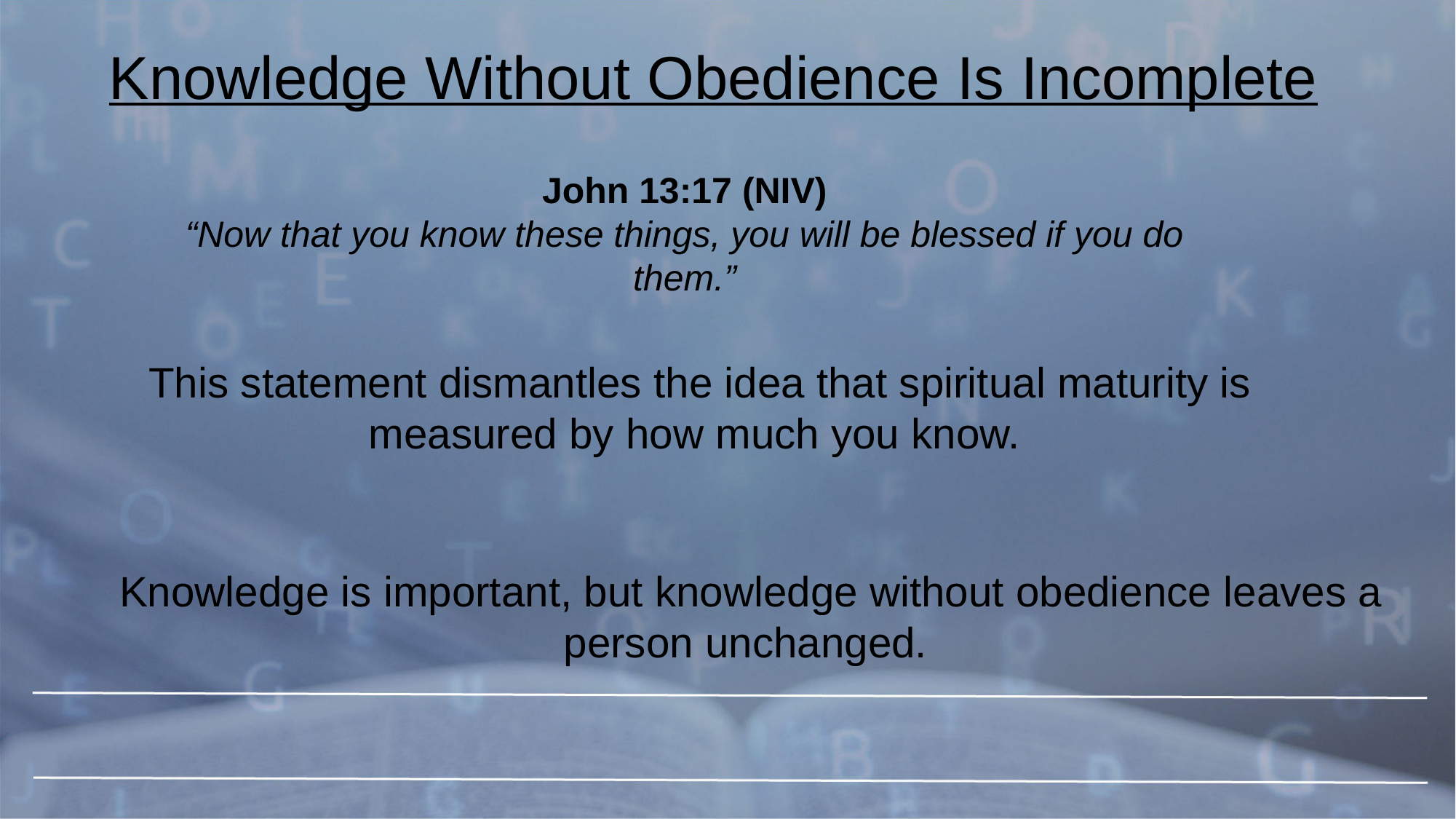

Knowledge Without Obedience Is Incomplete

John 13:17 (NIV)
“Now that you know these things, you will be blessed if you do them.”

This statement dismantles the idea that spiritual maturity is measured by how much you know.
Knowledge is important, but knowledge without obedience leaves a person unchanged.